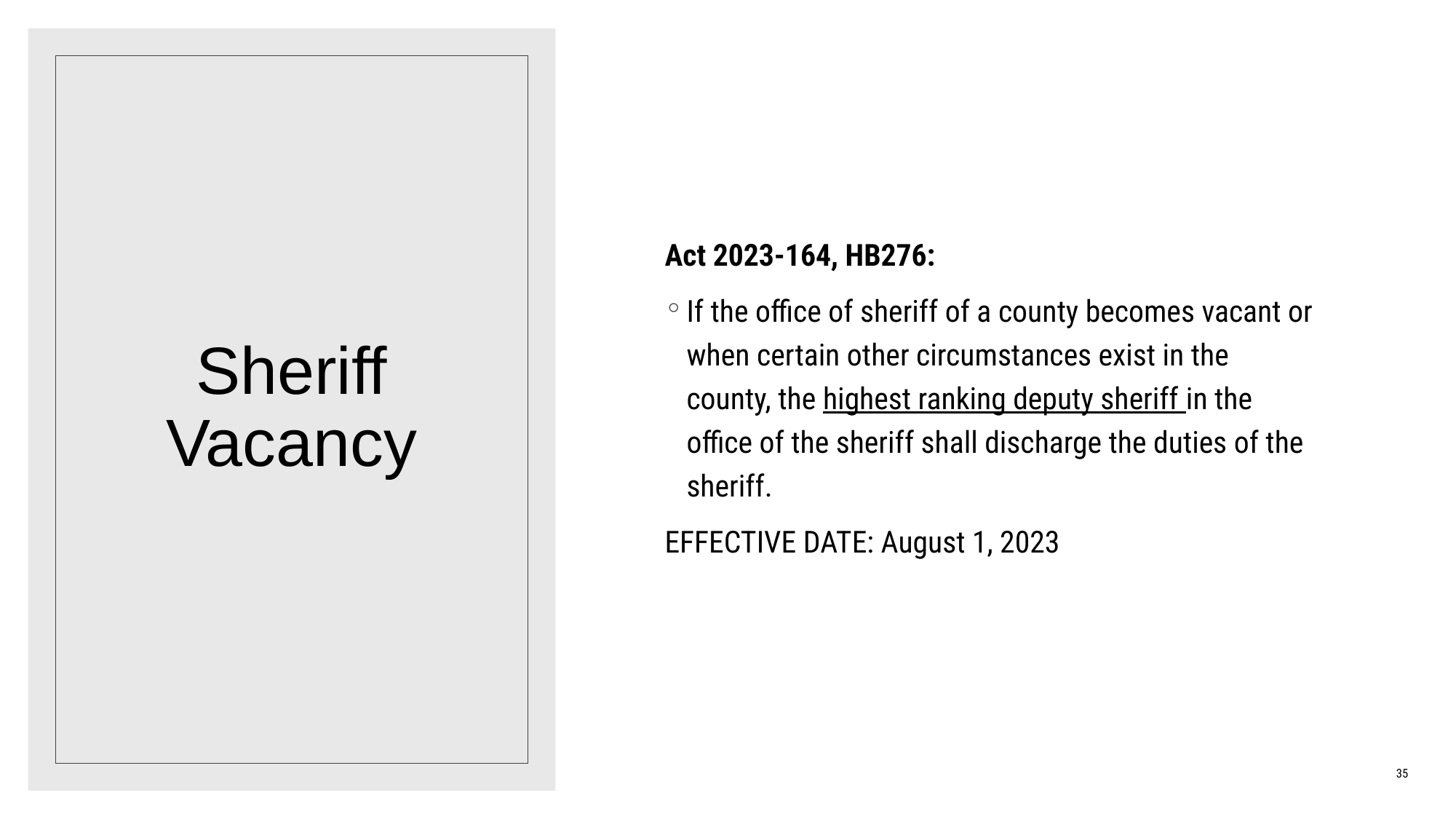

Act 2023-164, HB276:
If the office of sheriff of a county becomes vacant or when certain other circumstances exist in the county, the highest ranking deputy sheriff in the office of the sheriff shall discharge the duties of the sheriff.
EFFECTIVE DATE: August 1, 2023
# Sheriff Vacancy
35